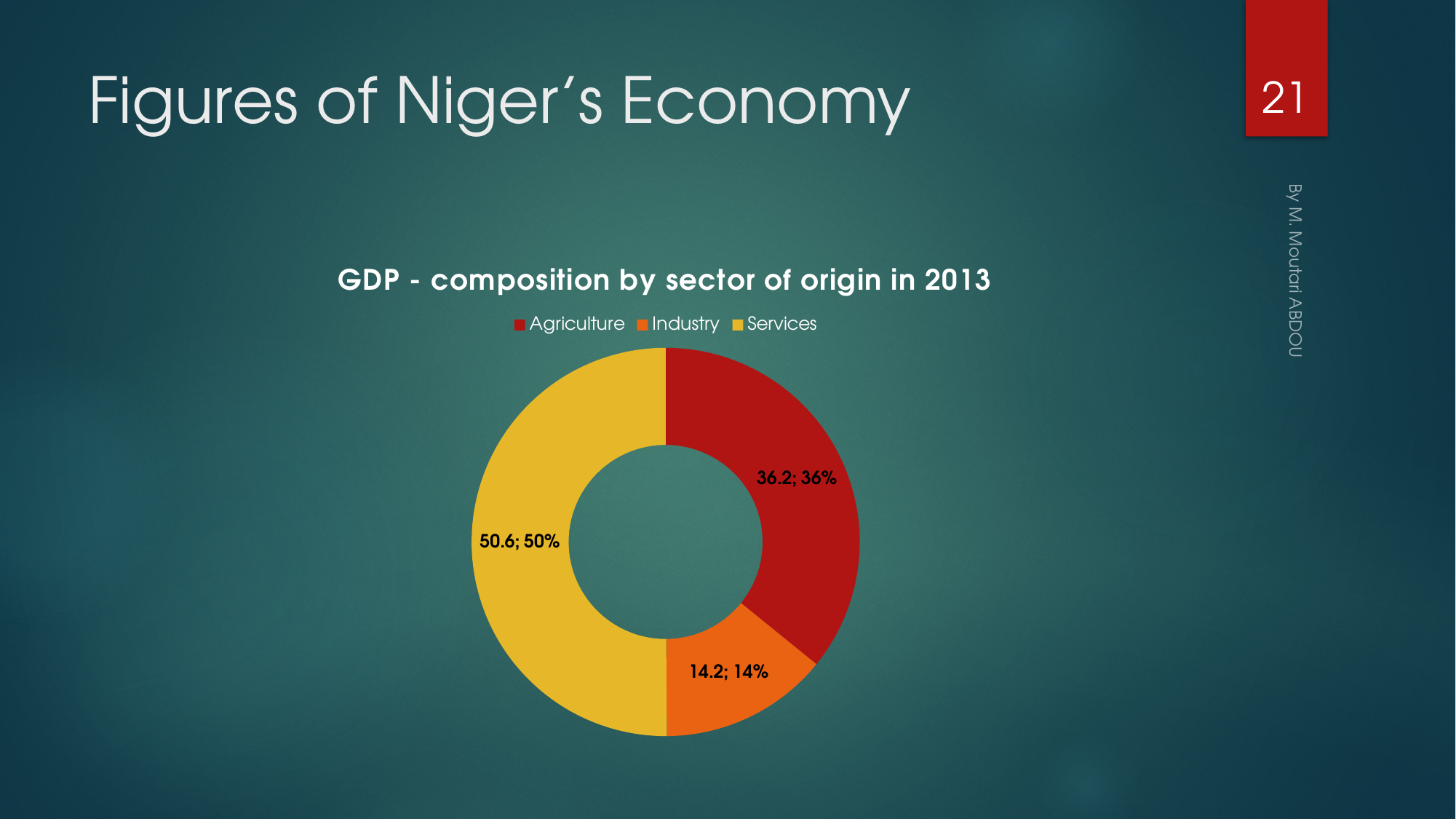

21
# Figures of Niger’s Economy

### Chart:

| Category | GDP - composition by sector of origin in 2013 |
|---|---|
| Agriculture | 36.2 |
| Industry | 14.2 |
| Services | 50.6 |
By M. Moutari ABDOU